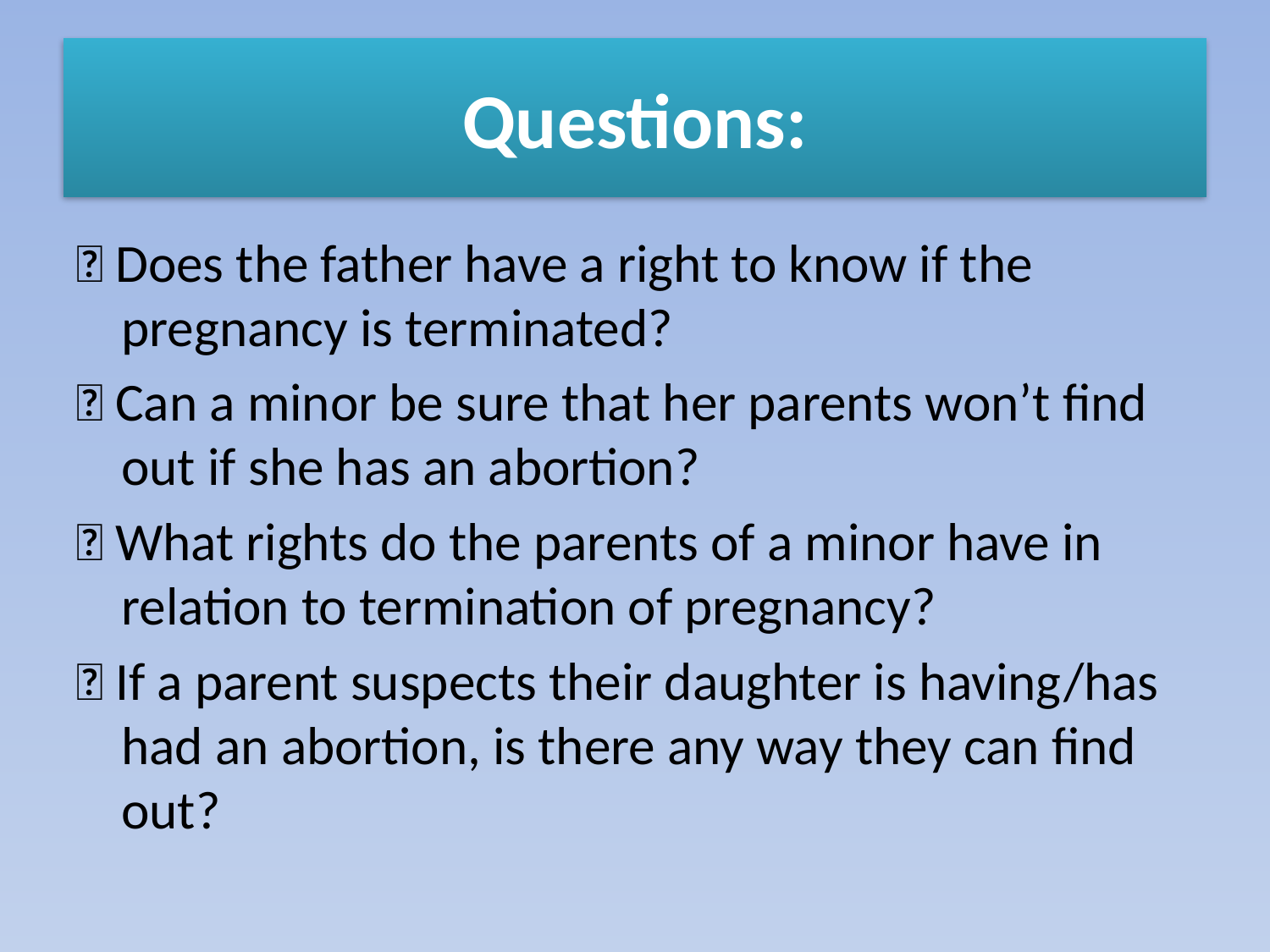

# Questions:
􀃆 Does the father have a right to know if the pregnancy is terminated?
􀃆 Can a minor be sure that her parents won’t find out if she has an abortion?
􀃆 What rights do the parents of a minor have in relation to termination of pregnancy?
􀃆 If a parent suspects their daughter is having/has had an abortion, is there any way they can find out?